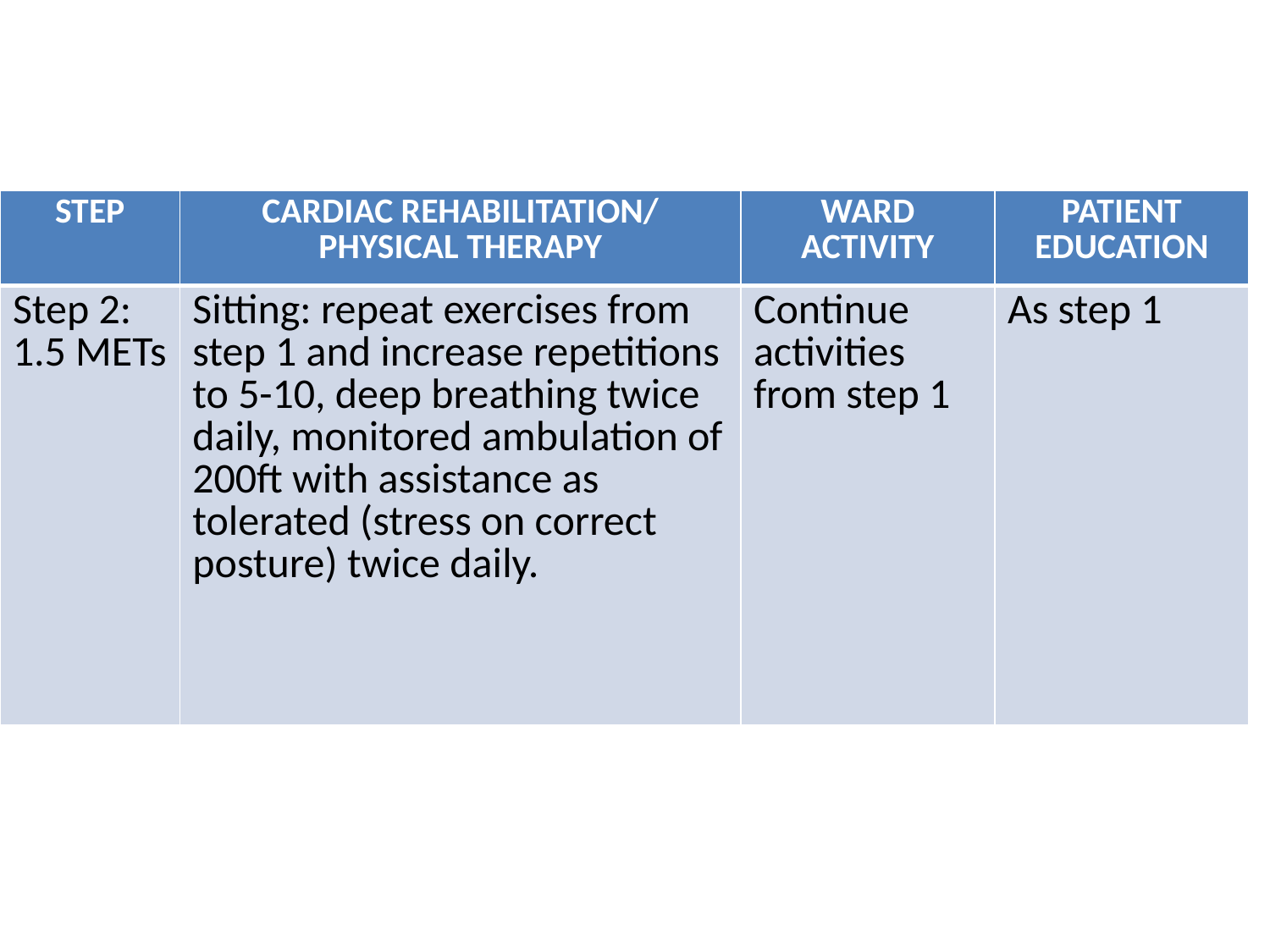

#
| STEP | CARDIAC REHABILITATION/ PHYSICAL THERAPY | WARD ACTIVITY | PATIENT EDUCATION |
| --- | --- | --- | --- |
| Step 2: 1.5 METs | Sitting: repeat exercises from step 1 and increase repetitions to 5-10, deep breathing twice daily, monitored ambulation of 200ft with assistance as tolerated (stress on correct posture) twice daily. | Continue activities from step 1 | As step 1 |